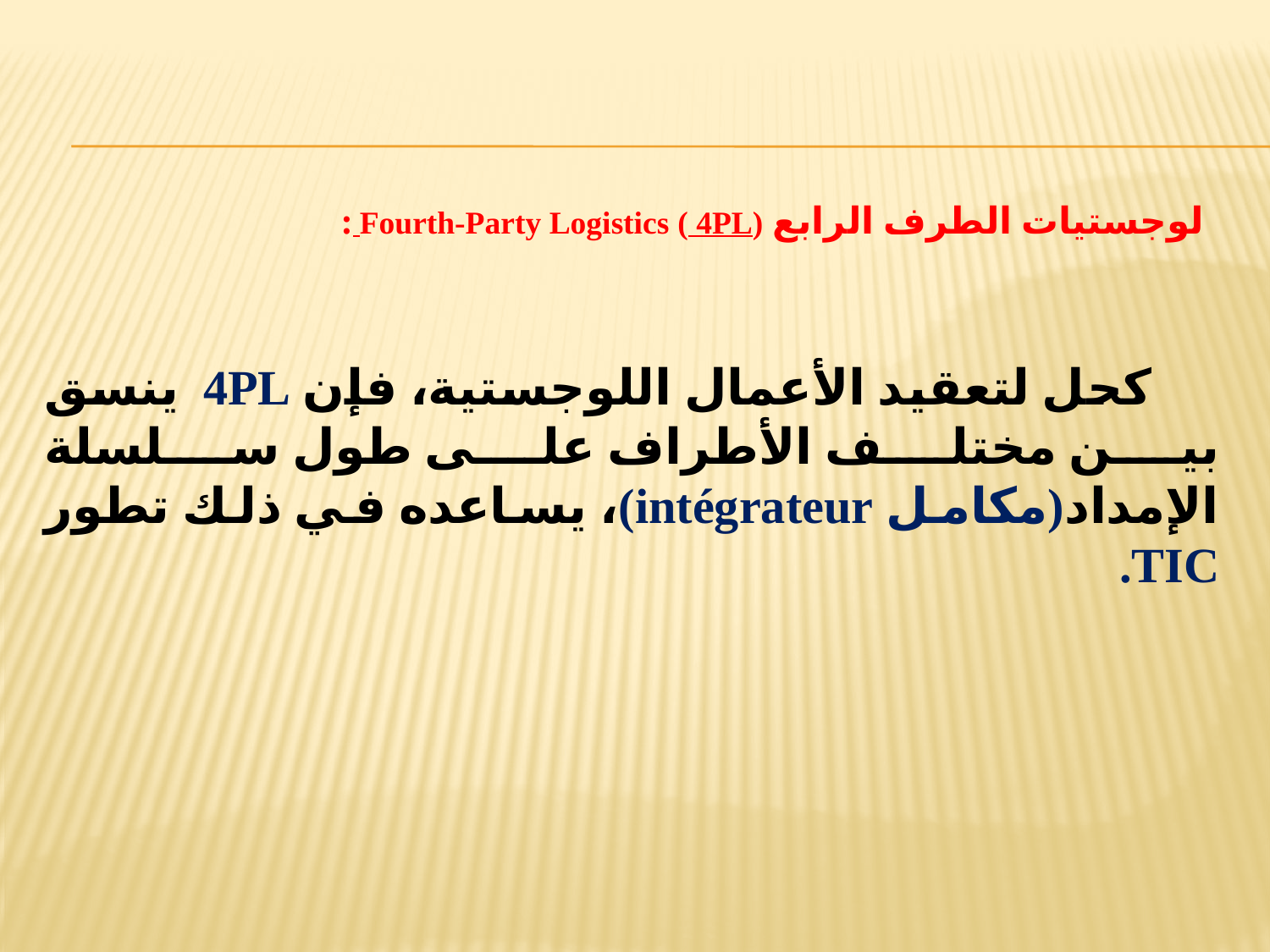

لوجستيات الطرف الرابع (4PL ) Fourth-Party Logistics :
     كحل لتعقيد الأعمال اللوجستية، فإن 4PL  ينسق بين مختلف الأطراف على طول سلسلة الإمداد(مكامل intégrateur)، يساعده في ذلك تطور TIC.